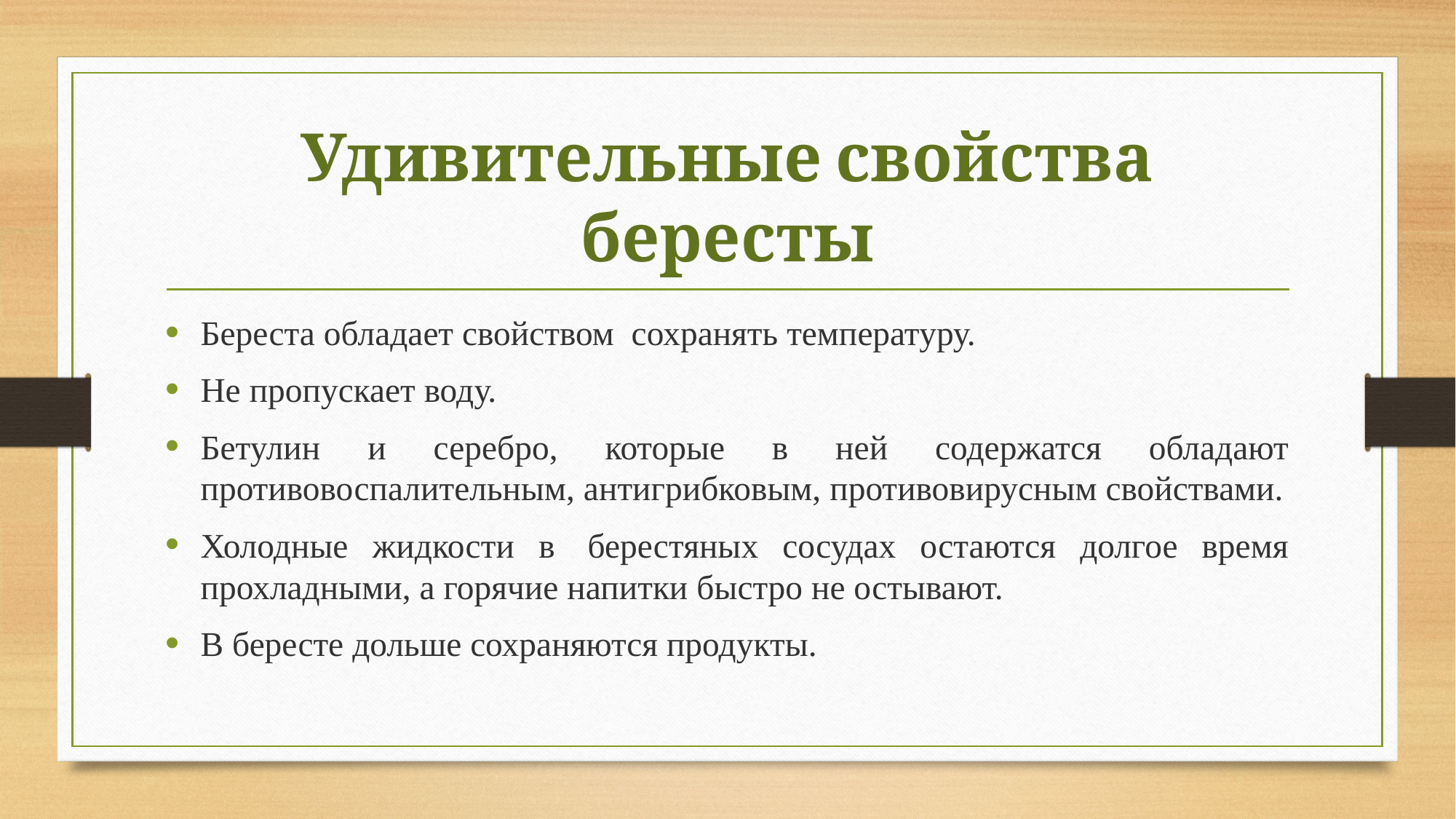

# Удивительные свойства бересты
Береста обладает свойством  сохранять температуру.
Не пропускает воду.
Бетулин и серебро, которые в ней содержатся обладают противовоспалительным, антигрибковым, противовирусным свойствами.
Холодные жидкости в  берестяных сосудах остаются долгое время прохладными, а горячие напитки быстро не остывают.
В бересте дольше сохраняются продукты.